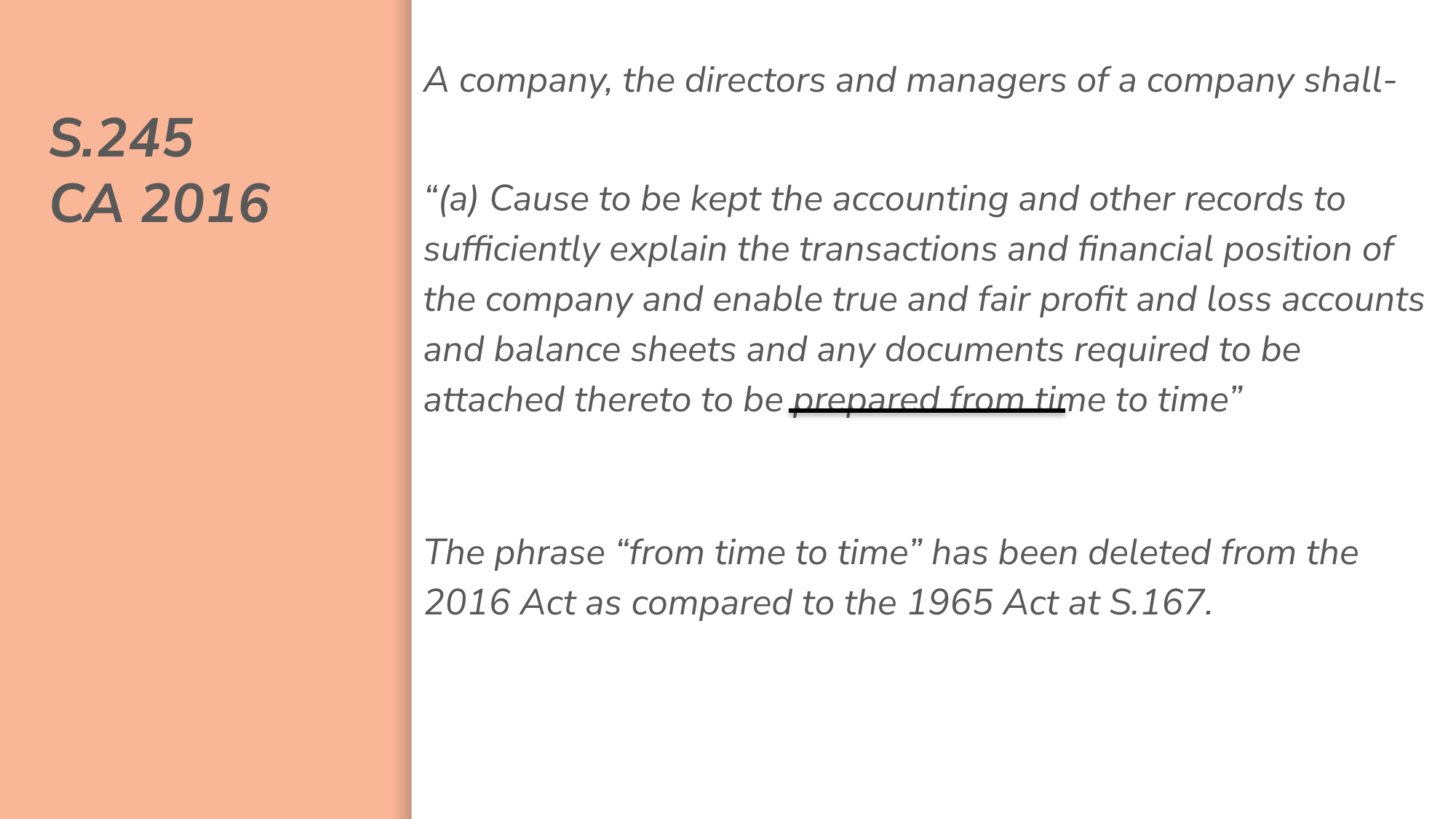

A company, the directors and managers of a company shall-

“(a) Cause to be kept the accounting and other records to sufficiently explain the transactions and financial position of the company and enable true and fair profit and loss accounts and balance sheets and any documents required to be attached thereto to be prepared from time to time”

The phrase “from time to time” has been deleted from the 2016 Act as compared to the 1965 Act at S.167.
# S.245 CA 2016